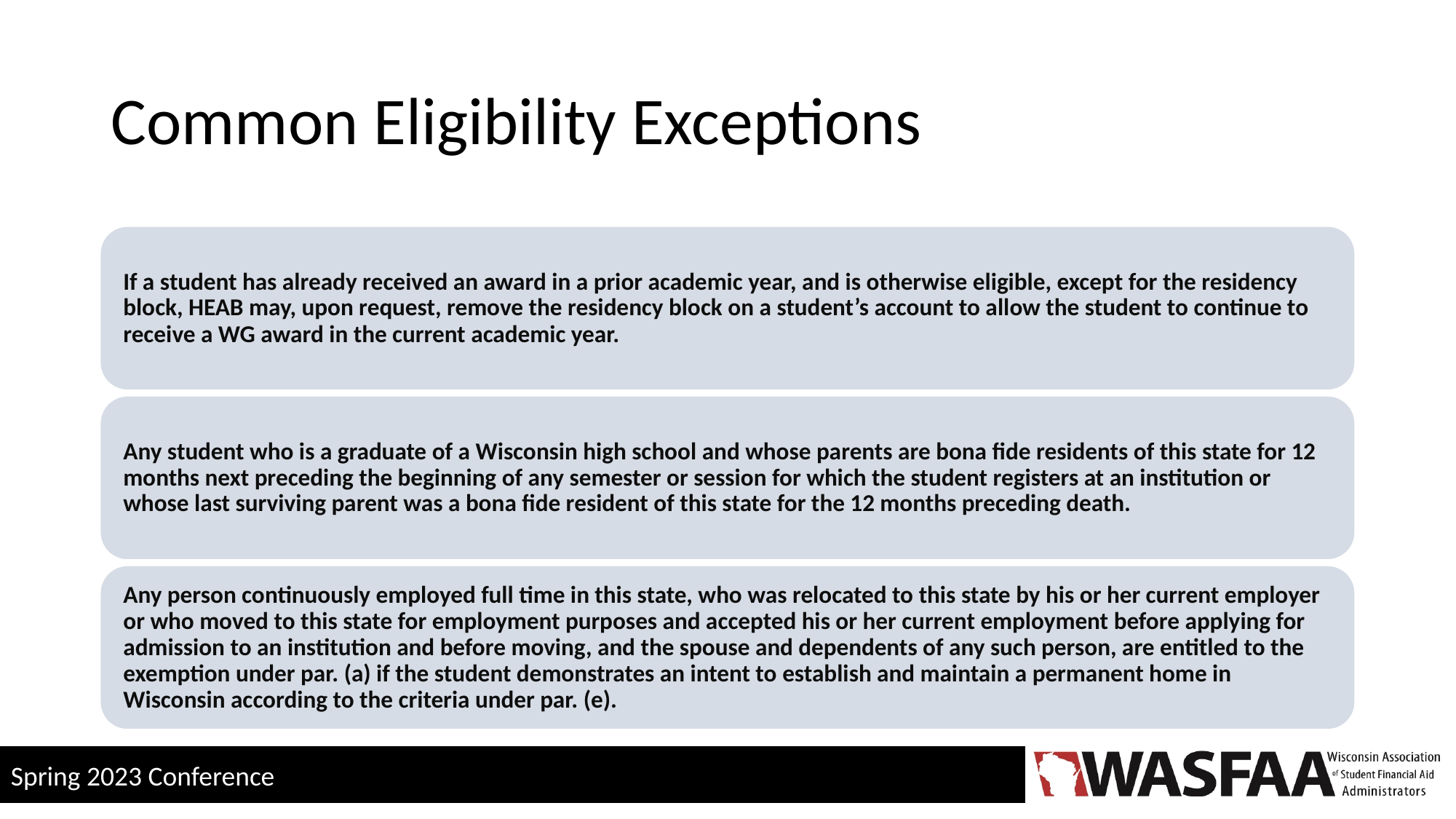

# Common Eligibility Exceptions
If a student has already received an award in a prior academic year, and is otherwise eligible, except for the residency block, HEAB may, upon request, remove the residency block on a student’s account to allow the student to continue to receive a WG award in the current academic year.
Any student who is a graduate of a Wisconsin high school and whose parents are bona fide residents of this state for 12 months next preceding the beginning of any semester or session for which the student registers at an institution or whose last surviving parent was a bona fide resident of this state for the 12 months preceding death.
Any person continuously employed full time in this state, who was relocated to this state by his or her current employer or who moved to this state for employment purposes and accepted his or her current employment before applying for admission to an institution and before moving, and the spouse and dependents of any such person, are entitled to the exemption under par. (a) if the student demonstrates an intent to establish and maintain a permanent home in Wisconsin according to the criteria under par. (e).